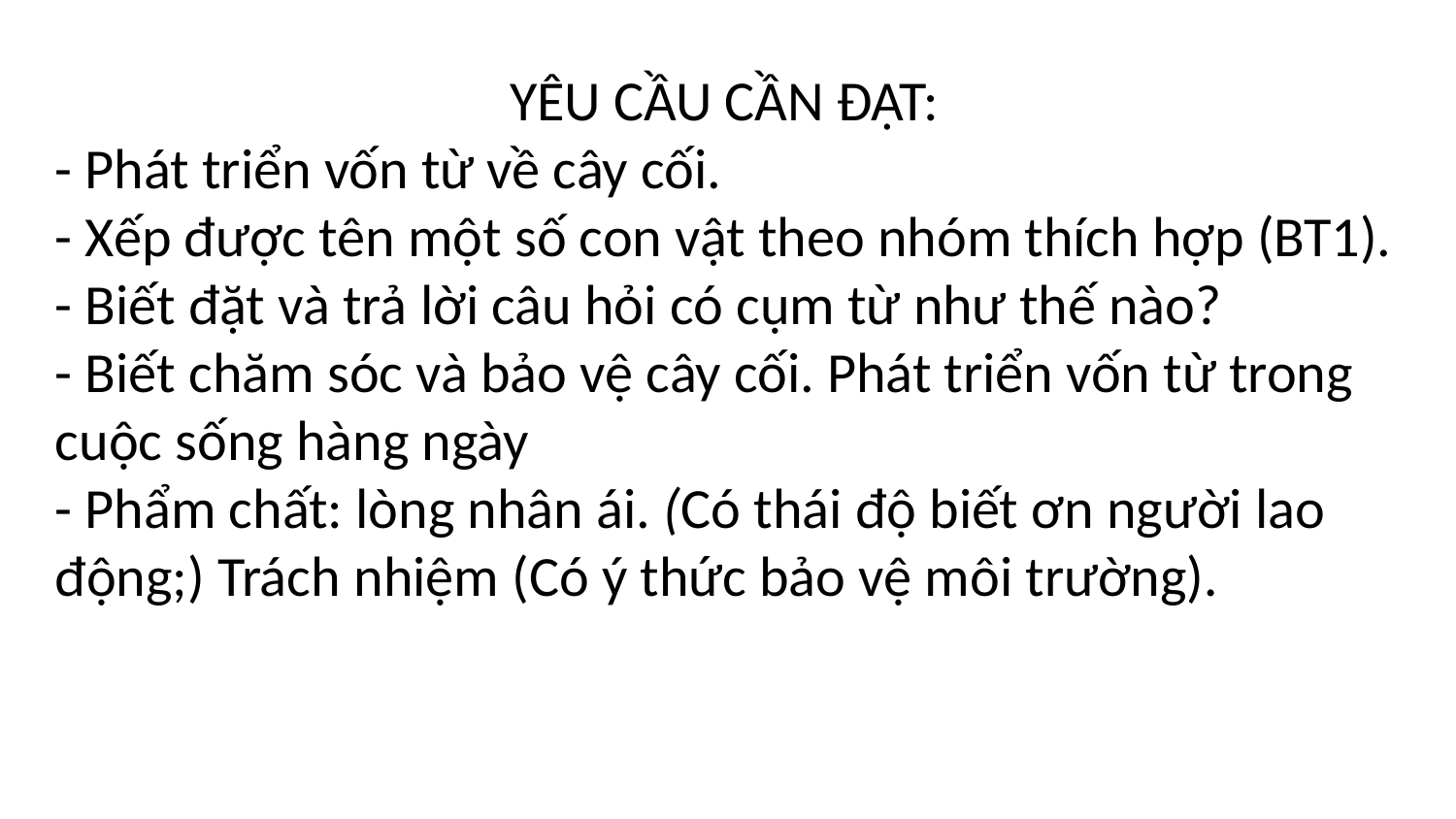

YÊU CẦU CẦN ĐẠT:
- Phát triển vốn từ về cây cối.
- Xếp được tên một số con vật theo nhóm thích hợp (BT1).
- Biết đặt và trả lời câu hỏi có cụm từ như thế nào?
- Biết chăm sóc và bảo vệ cây cối. Phát triển vốn từ trong cuộc sống hàng ngày
- Phẩm chất: lòng nhân ái. (Có thái độ biết ơn người lao động;) Trách nhiệm (Có ý thức bảo vệ môi trường).